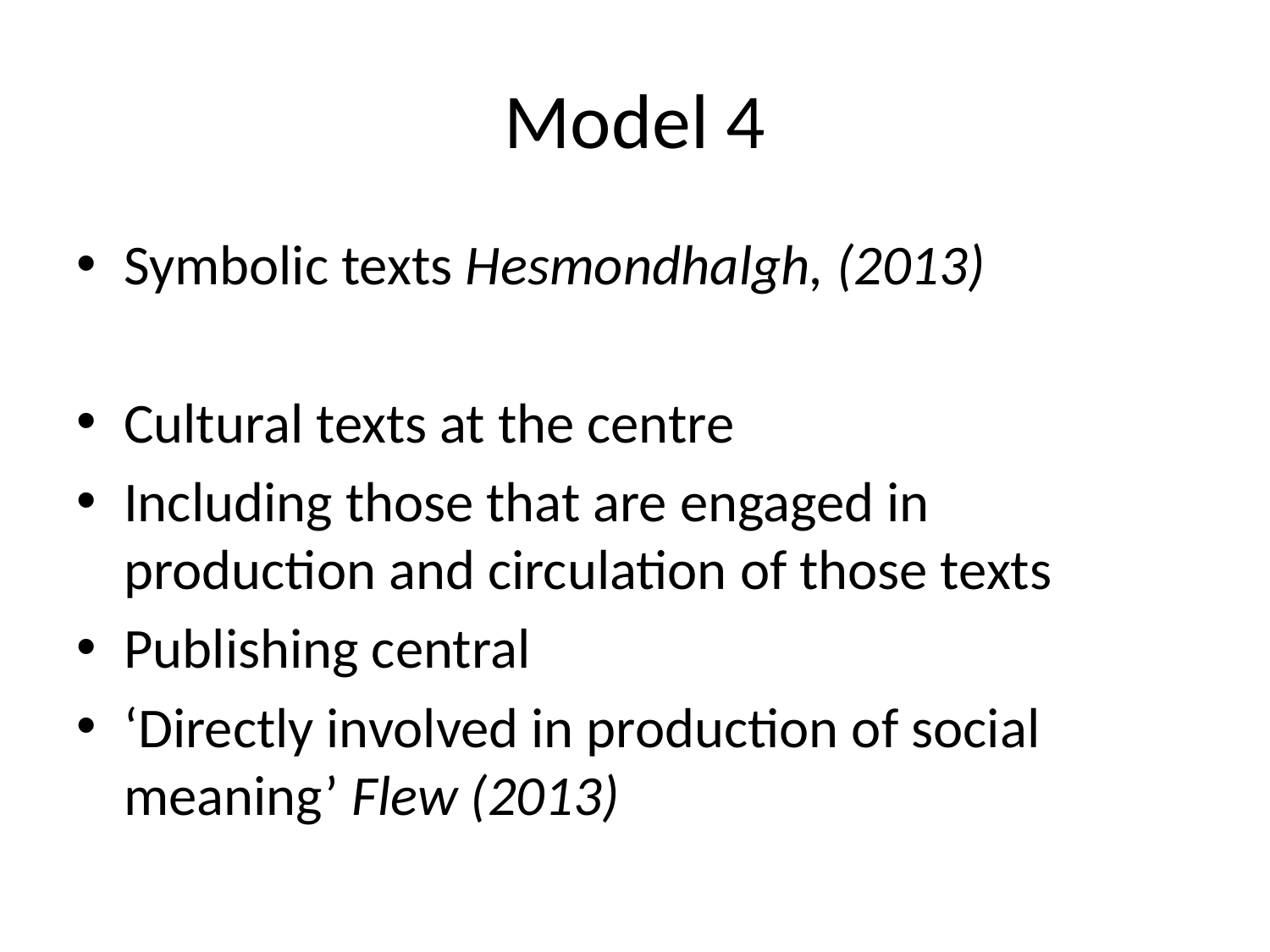

# Model 4
Symbolic texts Hesmondhalgh, (2013)

Cultural texts at the centre
Including those that are engaged in production and circulation of those texts
Publishing central
‘Directly involved in production of social meaning’ Flew (2013)